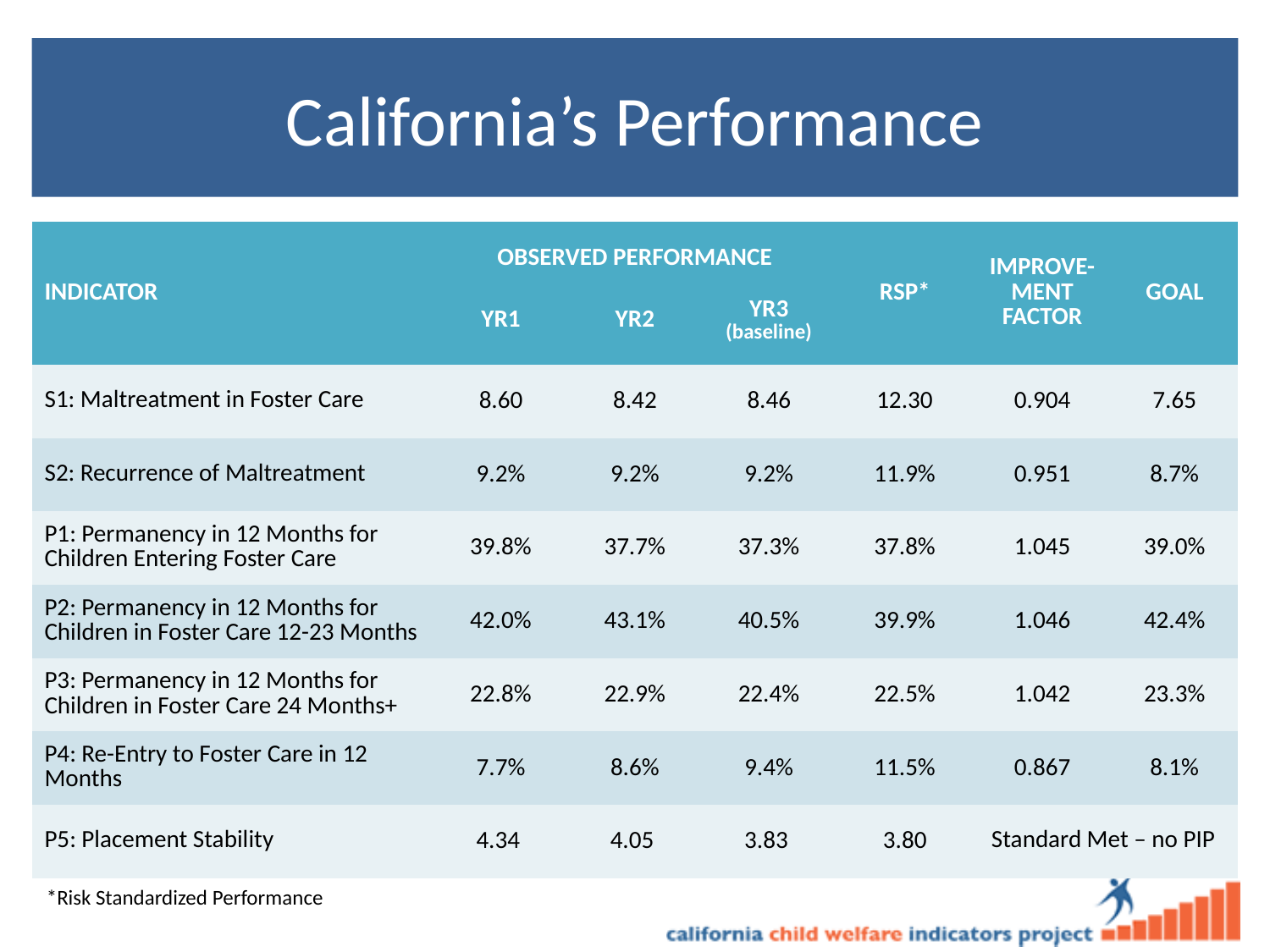

# California’s Performance
| INDICATOR | OBSERVED PERFORMANCE |  |  | RSP\* | IMPROVE-MENT FACTOR | GOAL |
| --- | --- | --- | --- | --- | --- | --- |
|  | YR1 | YR2 | YR3 (baseline) |  |  |  |
| S1: Maltreatment in Foster Care | 8.60 | 8.42 | 8.46 | 12.30 | 0.904 | 7.65 |
| S2: Recurrence of Maltreatment | 9.2% | 9.2% | 9.2% | 11.9% | 0.951 | 8.7% |
| P1: Permanency in 12 Months for Children Entering Foster Care | 39.8% | 37.7% | 37.3% | 37.8% | 1.045 | 39.0% |
| P2: Permanency in 12 Months for Children in Foster Care 12-23 Months | 42.0% | 43.1% | 40.5% | 39.9% | 1.046 | 42.4% |
| P3: Permanency in 12 Months for Children in Foster Care 24 Months+ | 22.8% | 22.9% | 22.4% | 22.5% | 1.042 | 23.3% |
| P4: Re-Entry to Foster Care in 12 Months | 7.7% | 8.6% | 9.4% | 11.5% | 0.867 | 8.1% |
| P5: Placement Stability | 4.34 | 4.05 | 3.83 | 3.80 | Standard Met – no PIP |  |
*Risk Standardized Performance